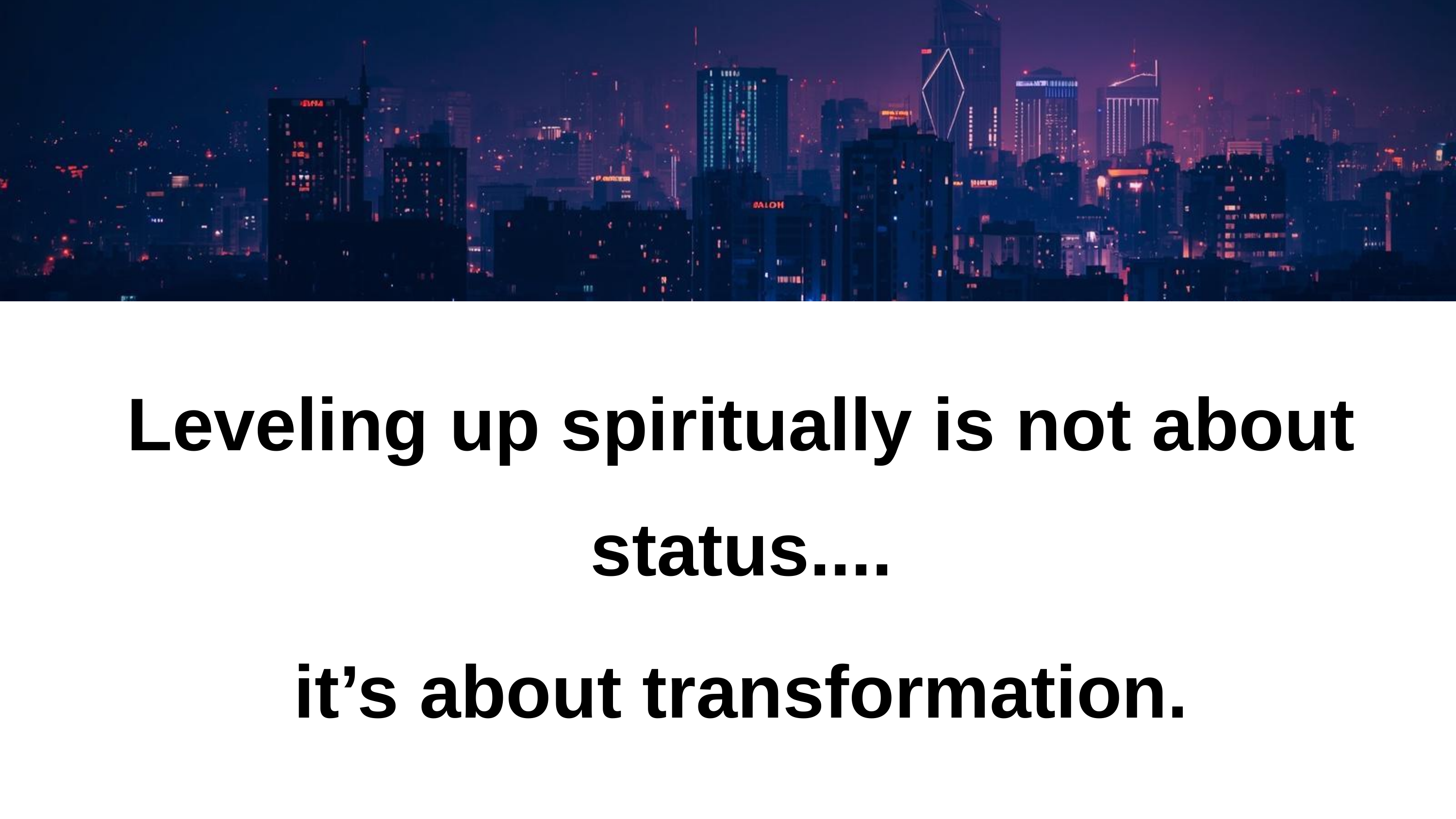

Leveling up spiritually is not about status....

it’s about transformation.